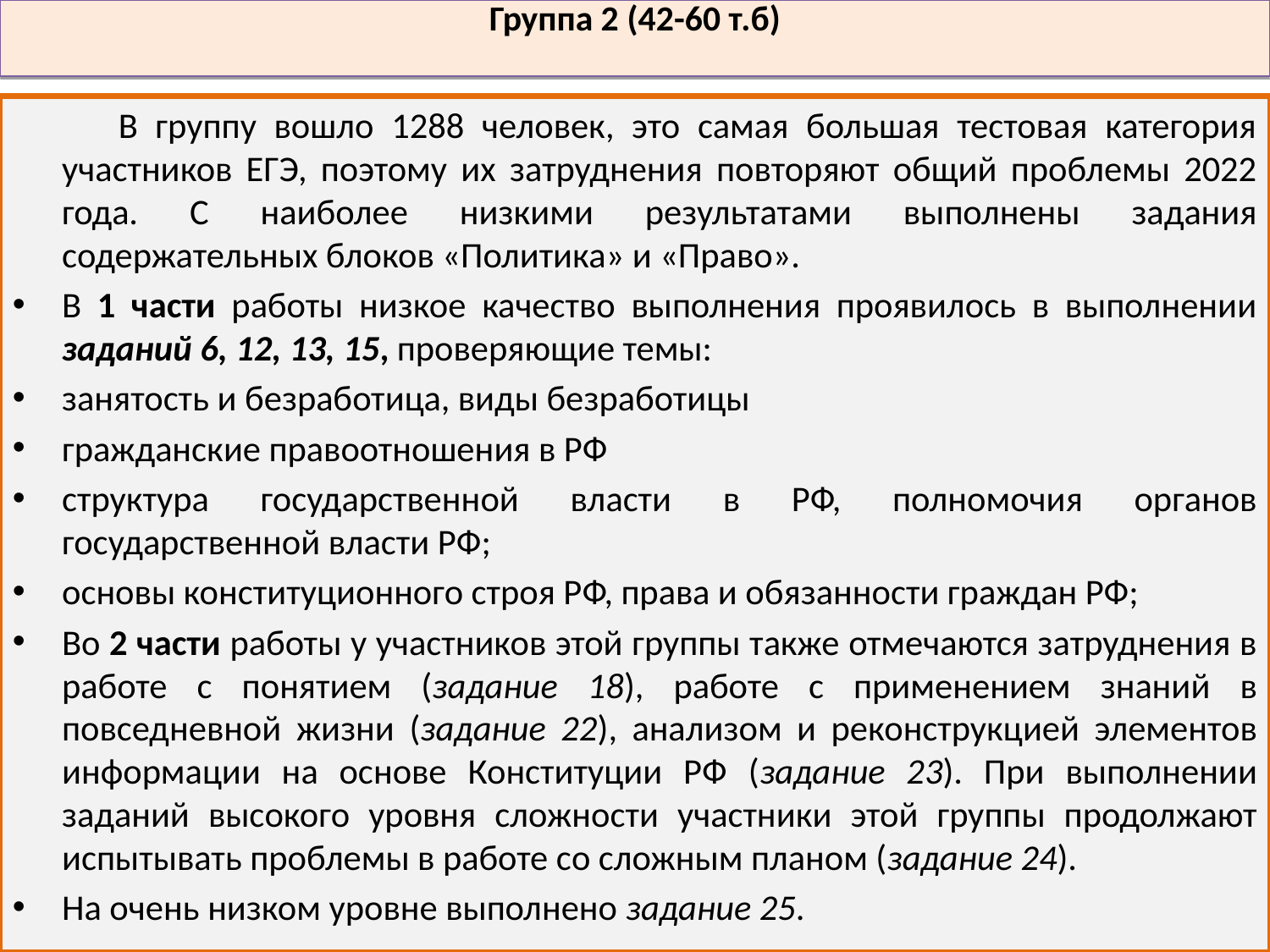

Группа 2 (42-60 т.б)
      В группу вошло 1288 человек, это самая большая тестовая категория участников ЕГЭ, поэтому их затруднения повторяют общий проблемы 2022 года. С наиболее низкими результатами выполнены задания содержательных блоков «Политика» и «Право».
В 1 части работы низкое качество выполнения проявилось в выполнении заданий 6, 12, 13, 15, проверяющие темы:
занятость и безработица, виды безработицы
гражданские правоотношения в РФ
структура государственной власти в РФ, полномочия органов государственной власти РФ;
основы конституционного строя РФ, права и обязанности граждан РФ;
Во 2 части работы у участников этой группы также отмечаются затруднения в работе с понятием (задание 18), работе с применением знаний в повседневной жизни (задание 22), анализом и реконструкцией элементов информации на основе Конституции РФ (задание 23). При выполнении заданий высокого уровня сложности участники этой группы продолжают испытывать проблемы в работе со сложным планом (задание 24).
На очень низком уровне выполнено задание 25.